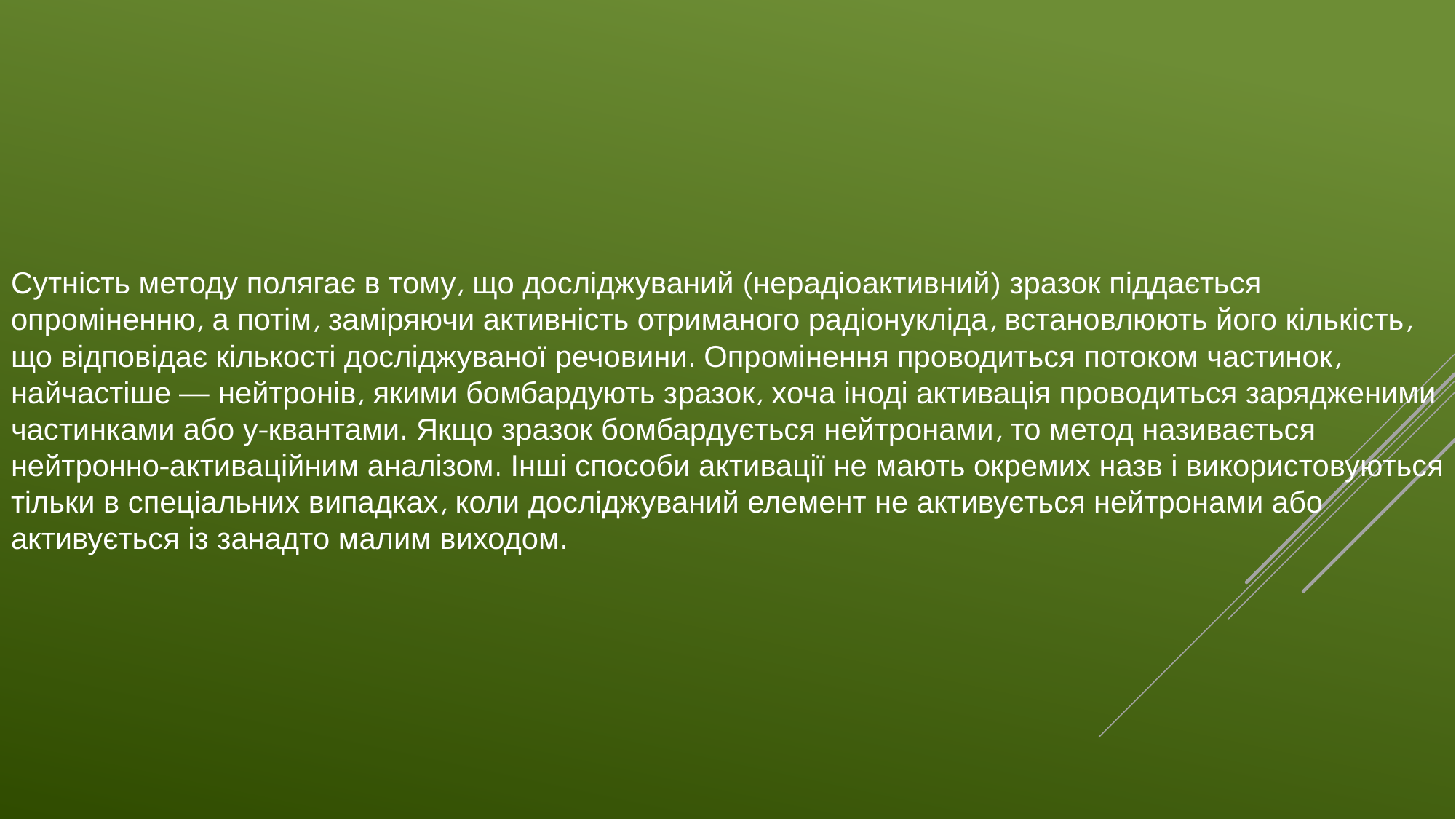

Сутність методу полягає в тому, що досліджуваний (нерадіоактивний) зразок піддається опроміненню, а потім, заміряючи активність отриманого радіонукліда, встановлюють його кількість, що відповідає кількості досліджуваної речовини. Опромінення проводиться потоком частинок, найчастіше — нейтронів, якими бомбардують зразок, хоча іноді активація проводиться зарядженими частинками або у-квантами. Якщо зразок бомбардується нейтронами, то метод називається нейтронно-активаційним аналізом. Інші способи активації не мають окремих назв і використовуються тільки в спеціальних випадках, коли досліджуваний елемент не активується нейтронами або активується із занадто малим виходом.